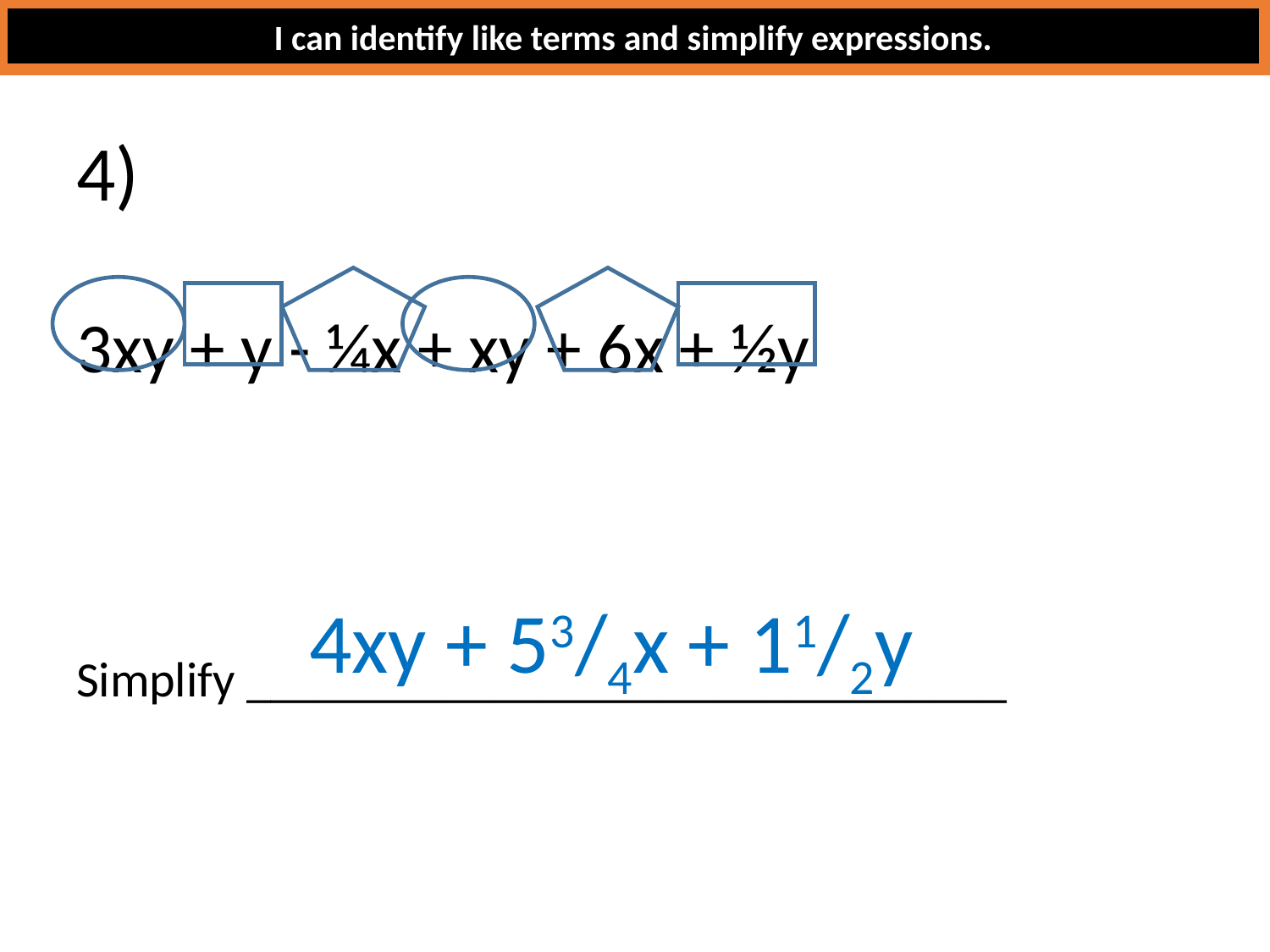

I can identify like terms and simplify expressions.
# 4)
3xy + y - ¼x + xy + 6x + ½y

Simplify _______________________________

4xy + 53/4x + 11/2y